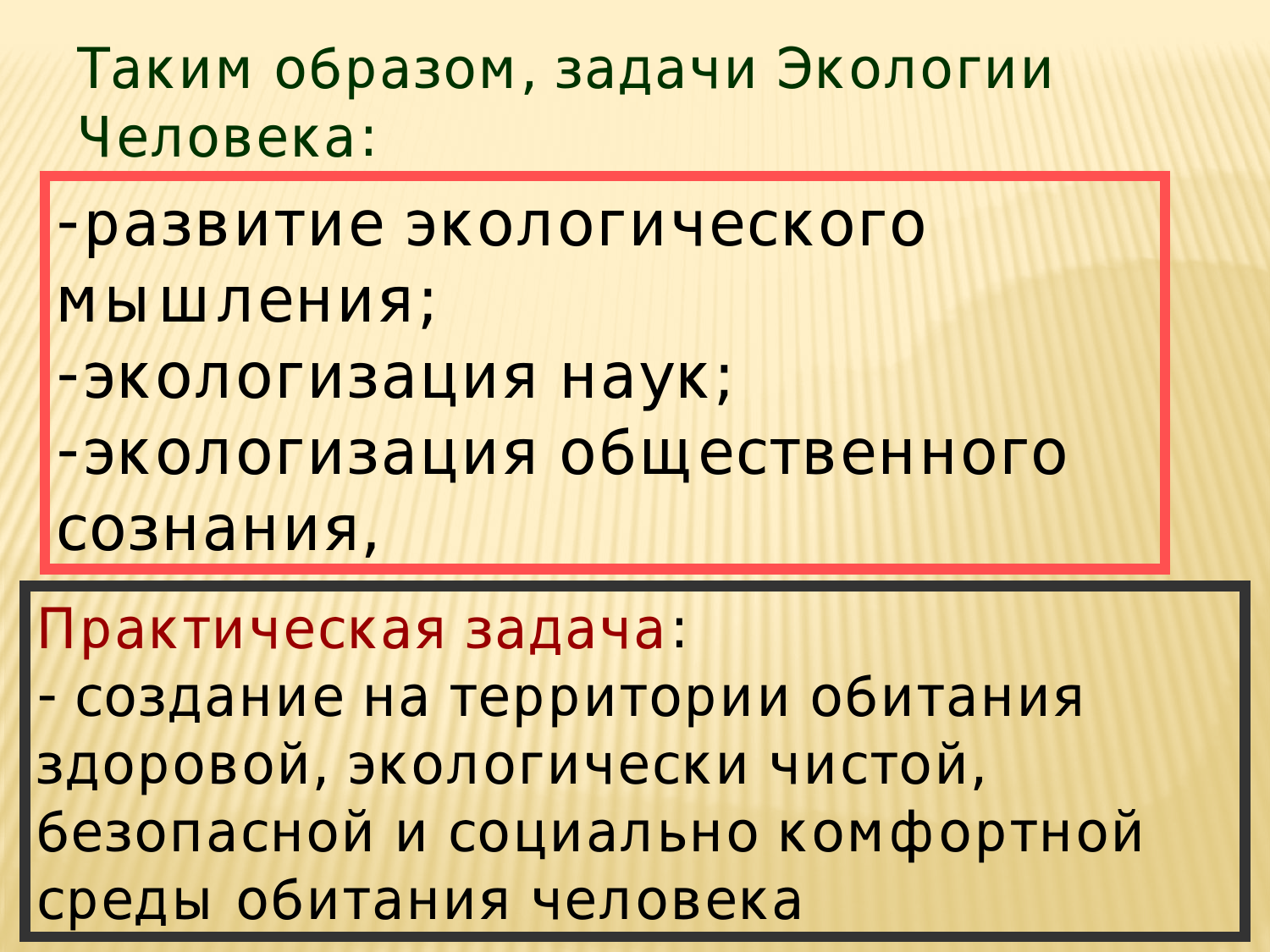

Таким образом, задачи Экологии Человека:
-развитие экологического мышления;
-экологизация наук;
-экологизация общественного сознания,
Практическая задача:
- создание на территории обитания здоровой, экологически чистой, безопасной и социально комфортной среды обитания человека